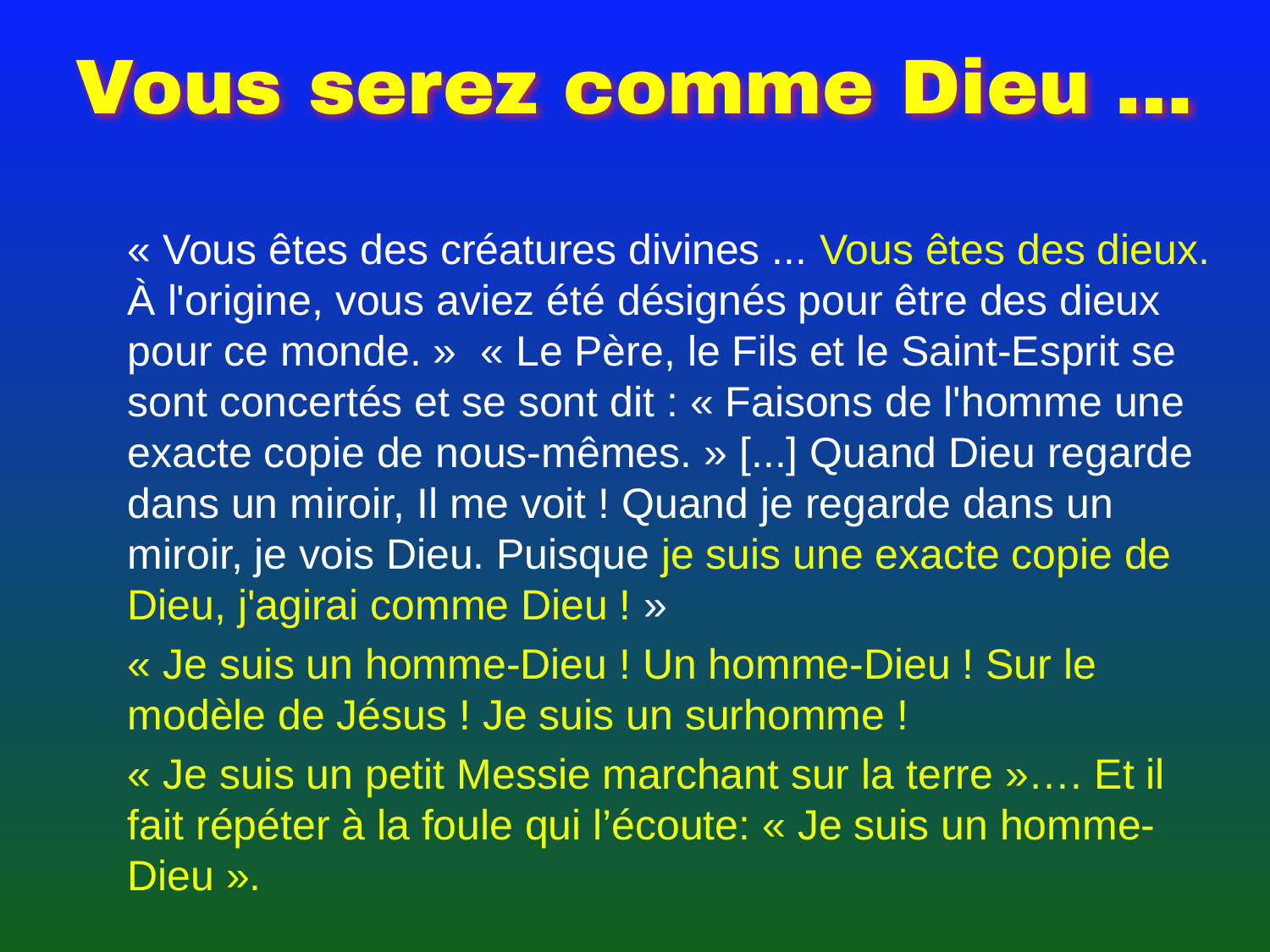

# Vous serez comme Dieu …
« Vous êtes des créatures divines ... Vous êtes des dieux. À l'origine, vous aviez été désignés pour être des dieux pour ce monde. »  « Le Père, le Fils et le Saint-Esprit se sont concertés et se sont dit : « Faisons de l'homme une exacte copie de nous-mêmes. » [...] Quand Dieu regarde dans un miroir, Il me voit ! Quand je regarde dans un miroir, je vois Dieu. Puisque je suis une exacte copie de Dieu, j'agirai comme Dieu ! »
« Je suis un homme-Dieu ! Un homme-Dieu ! Sur le modèle de Jésus ! Je suis un surhomme !
« Je suis un petit Messie marchant sur la terre »…. Et il fait répéter à la foule qui l’écoute: « Je suis un homme-Dieu ».